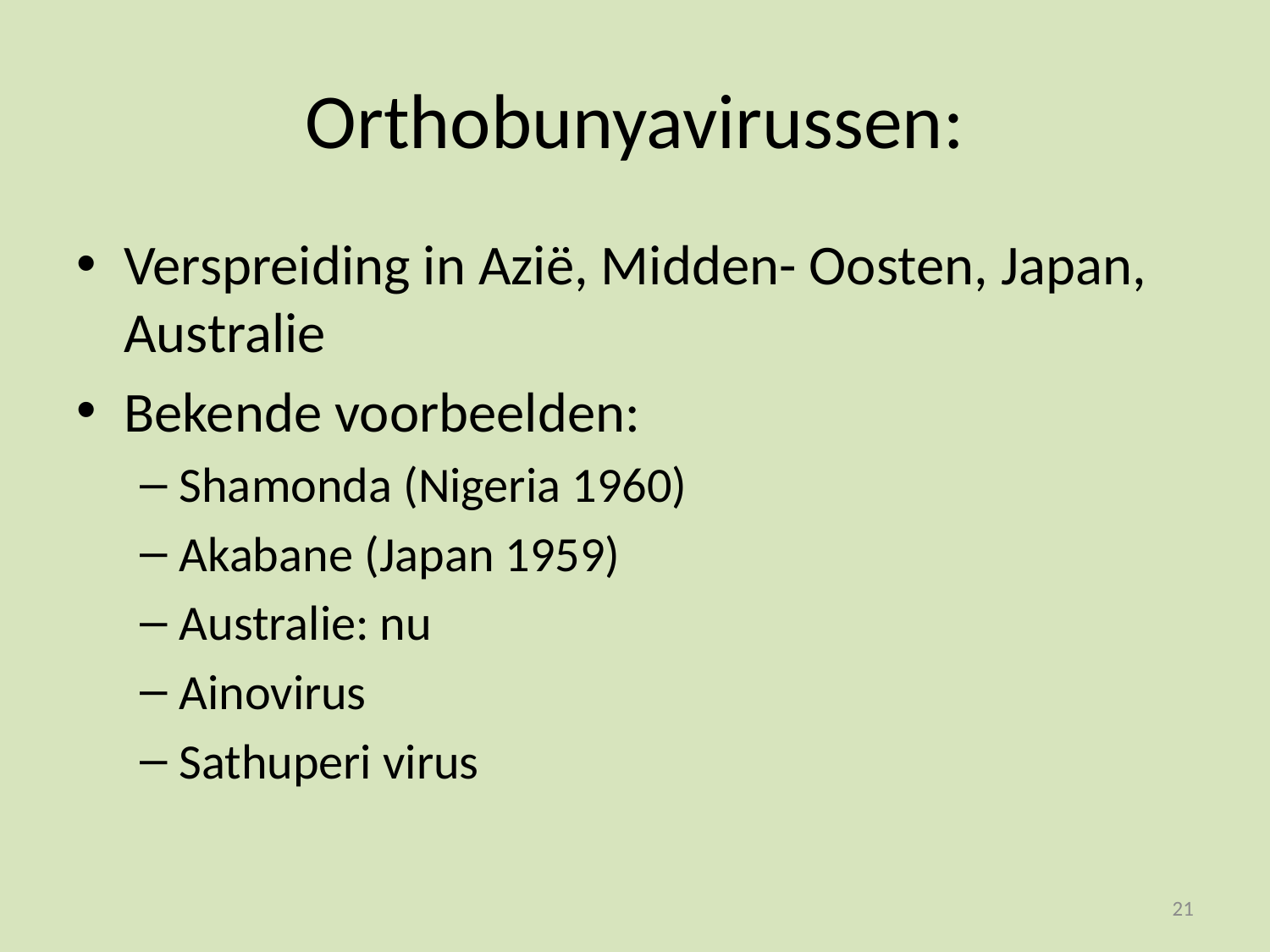

# Orthobunyavirussen:
Verspreiding in Azië, Midden- Oosten, Japan, Australie
Bekende voorbeelden:
Shamonda (Nigeria 1960)
Akabane (Japan 1959)
Australie: nu
Ainovirus
Sathuperi virus

21